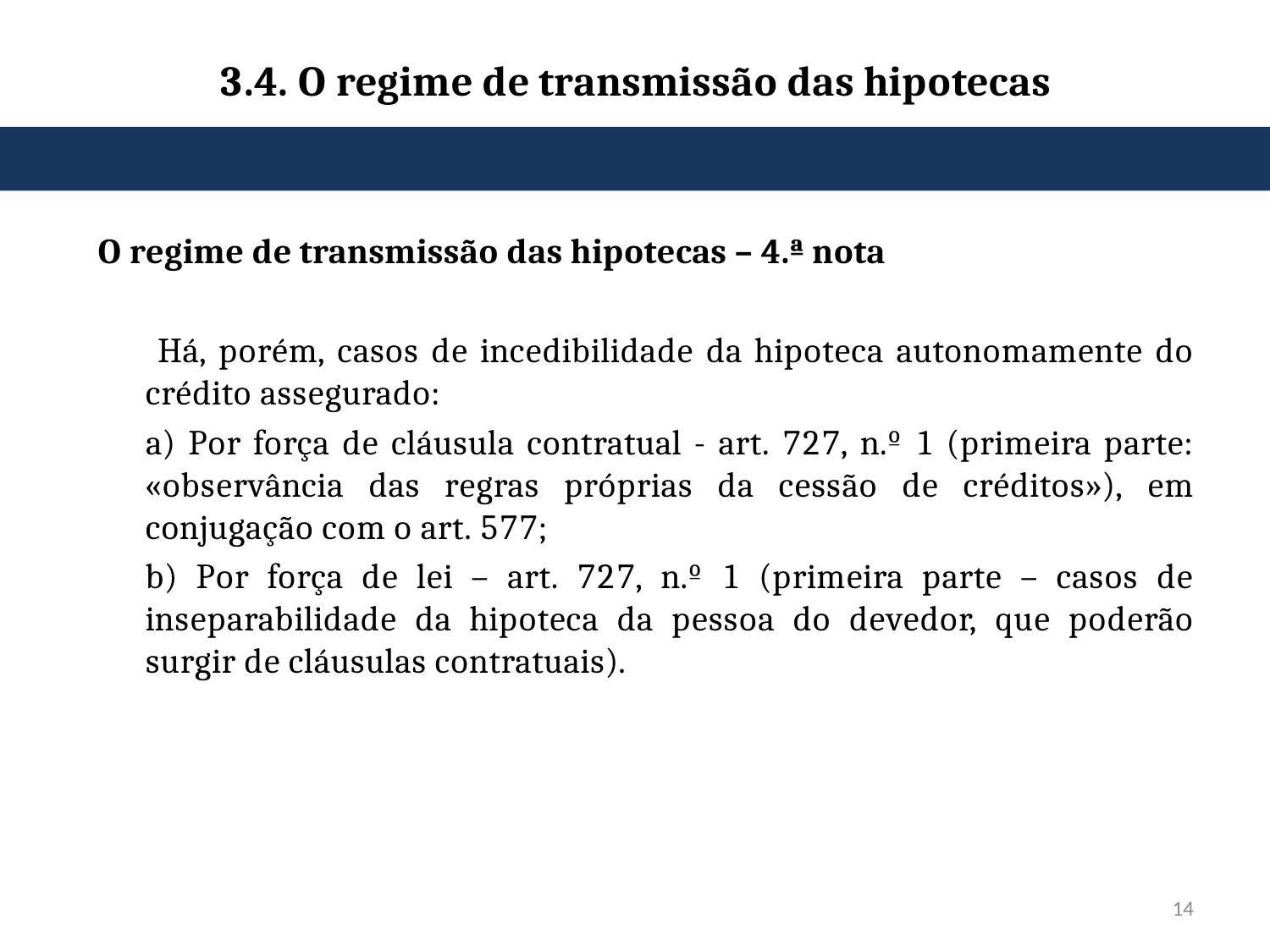

# 3.4. O regime de transmissão das hipotecas

O regime de transmissão das hipotecas – 4.ª nota

     Há, porém, casos de incedibilidade da hipoteca autonomamente do crédito assegurado:
	a) Por força de cláusula contratual - art. 727, n.º 1 (primeira parte: «observância das regras próprias da cessão de créditos»), em conjugação com o art. 577;
	b) Por força de lei – art. 727, n.º 1 (primeira parte – casos de inseparabilidade da hipoteca da pessoa do devedor, que poderão surgir de cláusulas contratuais).

14